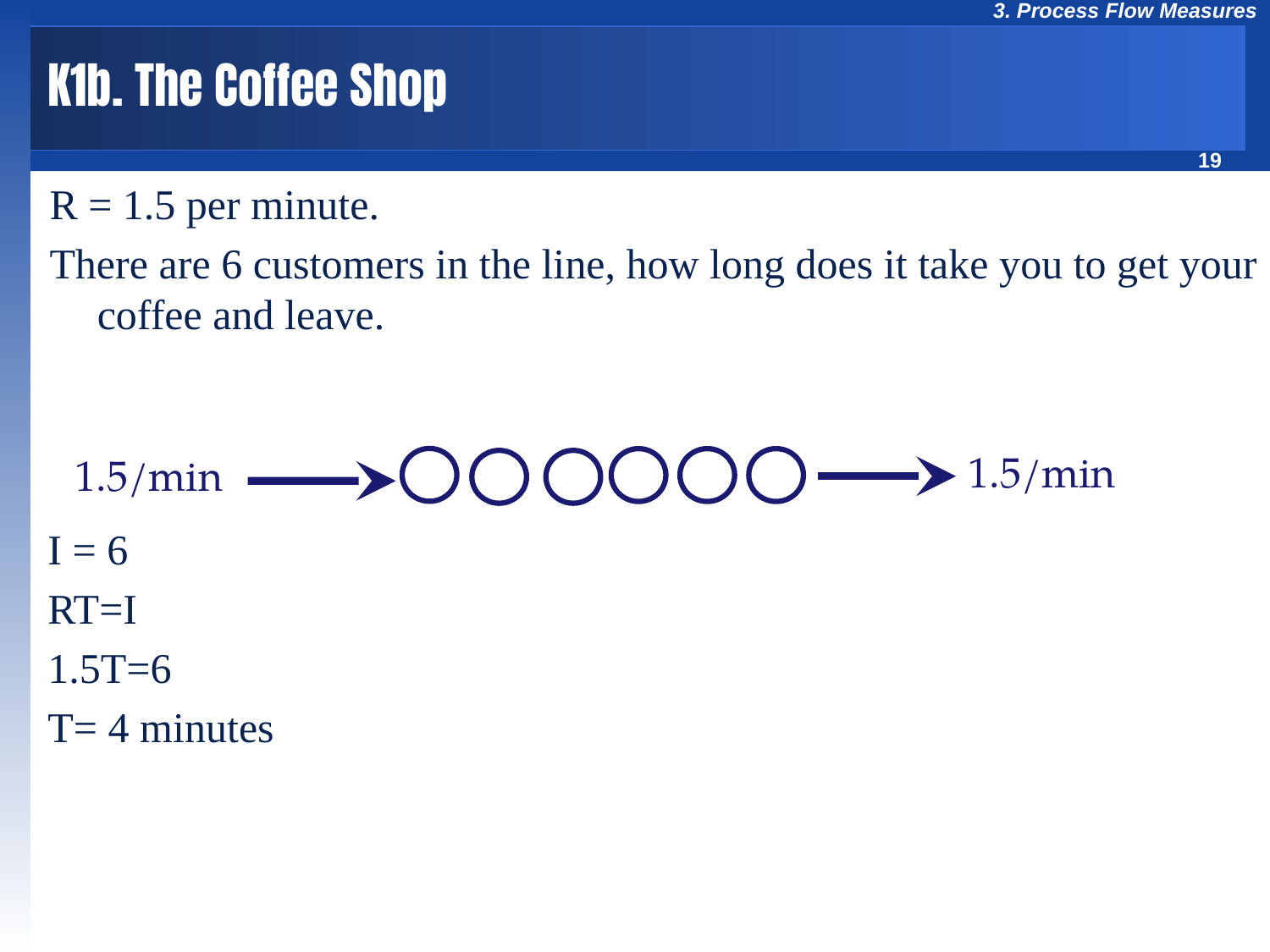

# K1b. The Coffee Shop
R = 1.5 per minute.
There are 6 customers in the line, how long does it take you to get your coffee and leave.
1.5/min
1.5/min

I = 6
RT=I
1.5T=6
T= 4 minutes